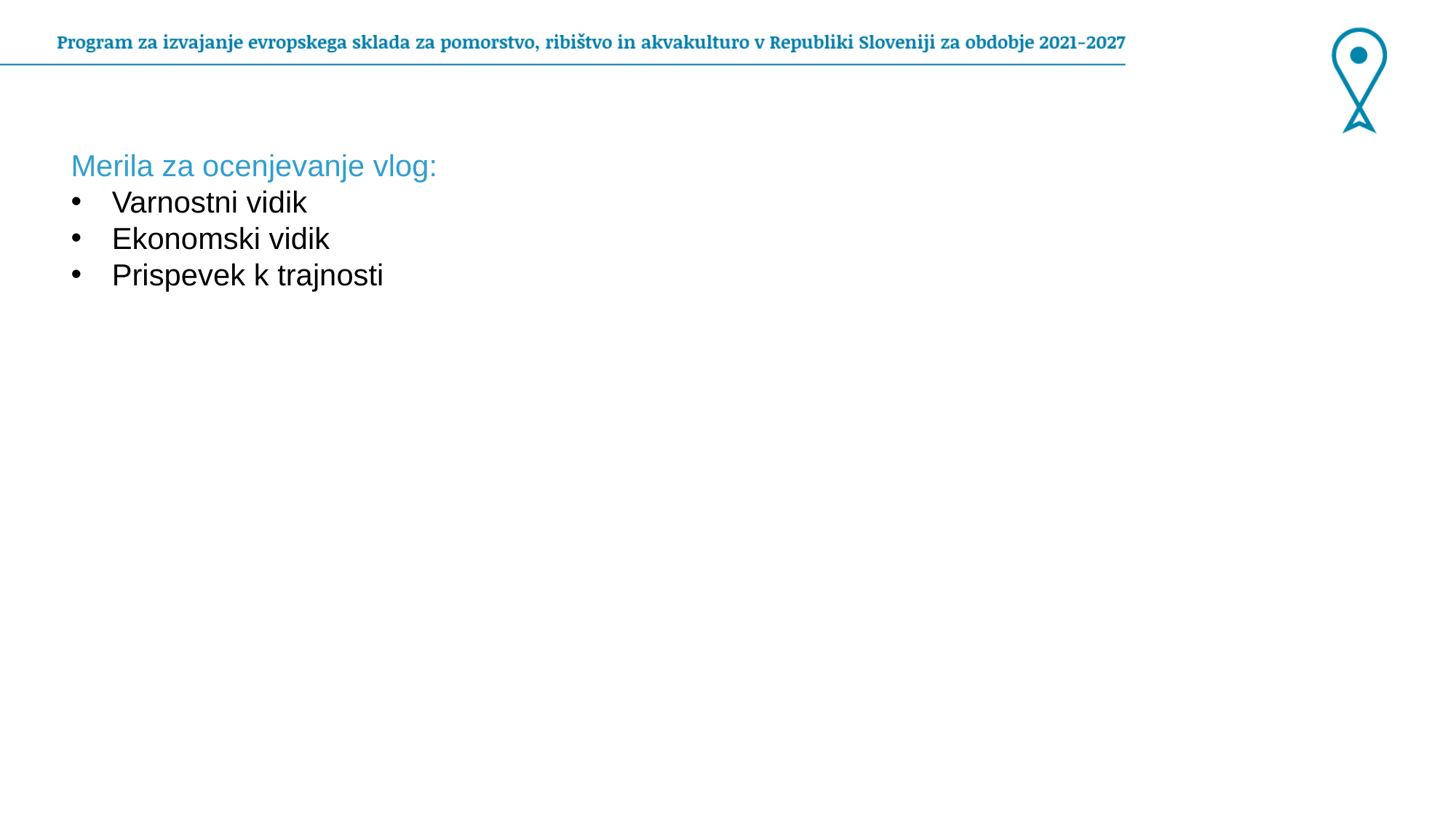

Merila za ocenjevanje vlog:
Varnostni vidik
Ekonomski vidik
Prispevek k trajnosti